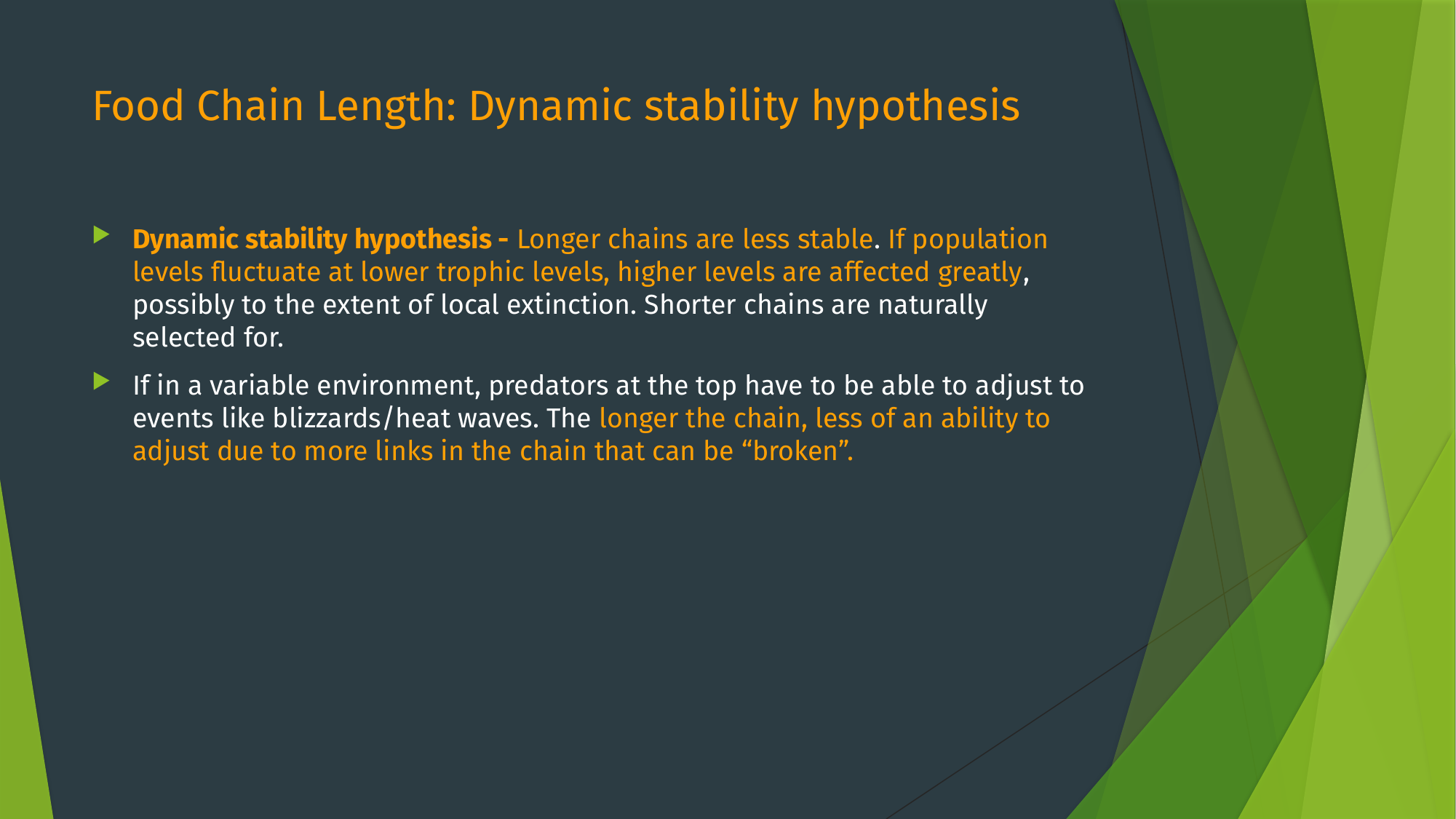

# Food Chain Length: Dynamic stability hypothesis

Dynamic stability hypothesis - Longer chains are less stable. If population levels fluctuate at lower trophic levels, higher levels are affected greatly, possibly to the extent of local extinction. Shorter chains are naturally selected for.
If in a variable environment, predators at the top have to be able to adjust to events like blizzards/heat waves. The longer the chain, less of an ability to adjust due to more links in the chain that can be “broken”.